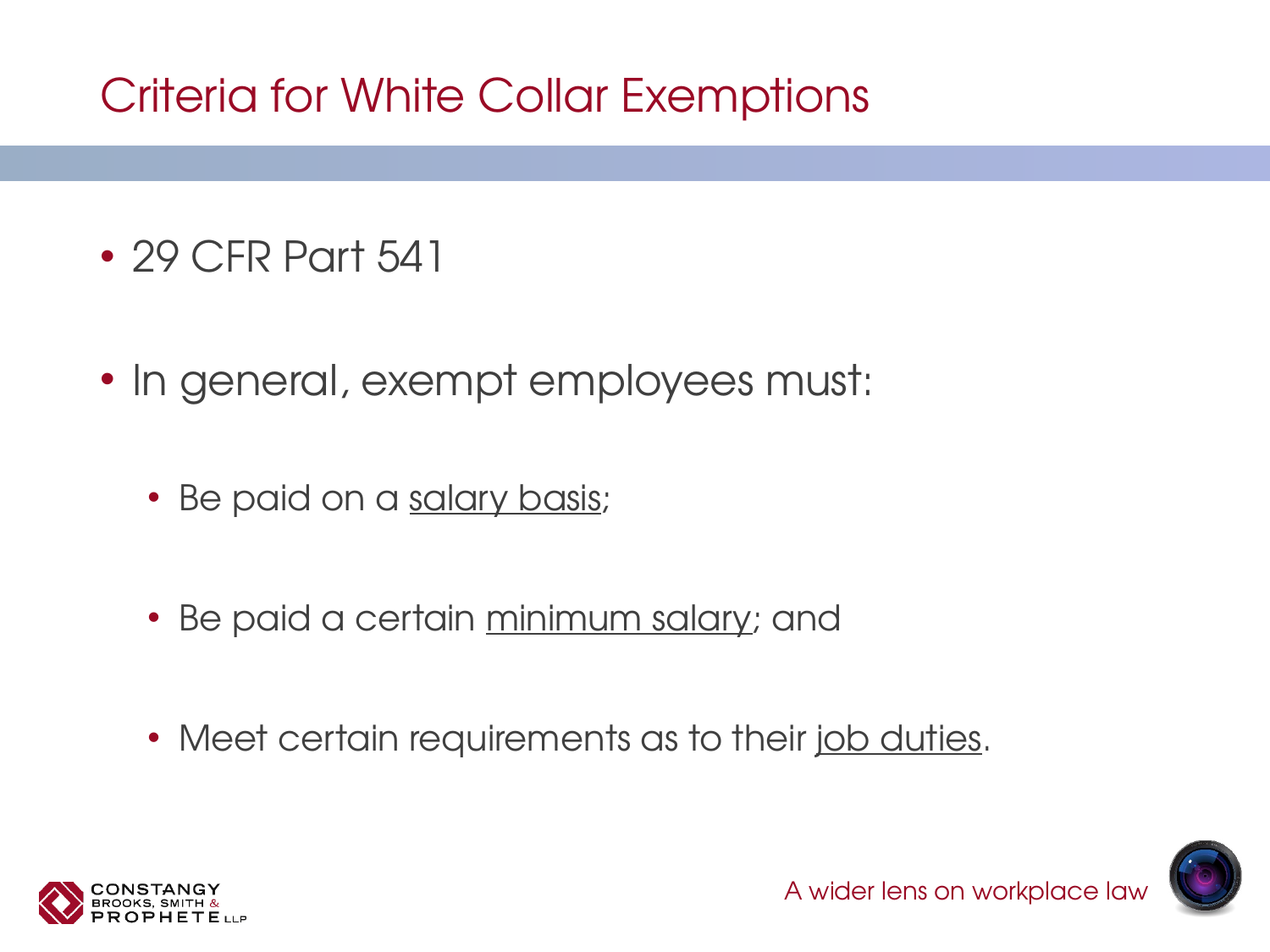

# Criteria for White Collar Exemptions
29 CFR Part 541

In general, exempt employees must:

Be paid on a salary basis;

Be paid a certain minimum salary; and

Meet certain requirements as to their job duties.